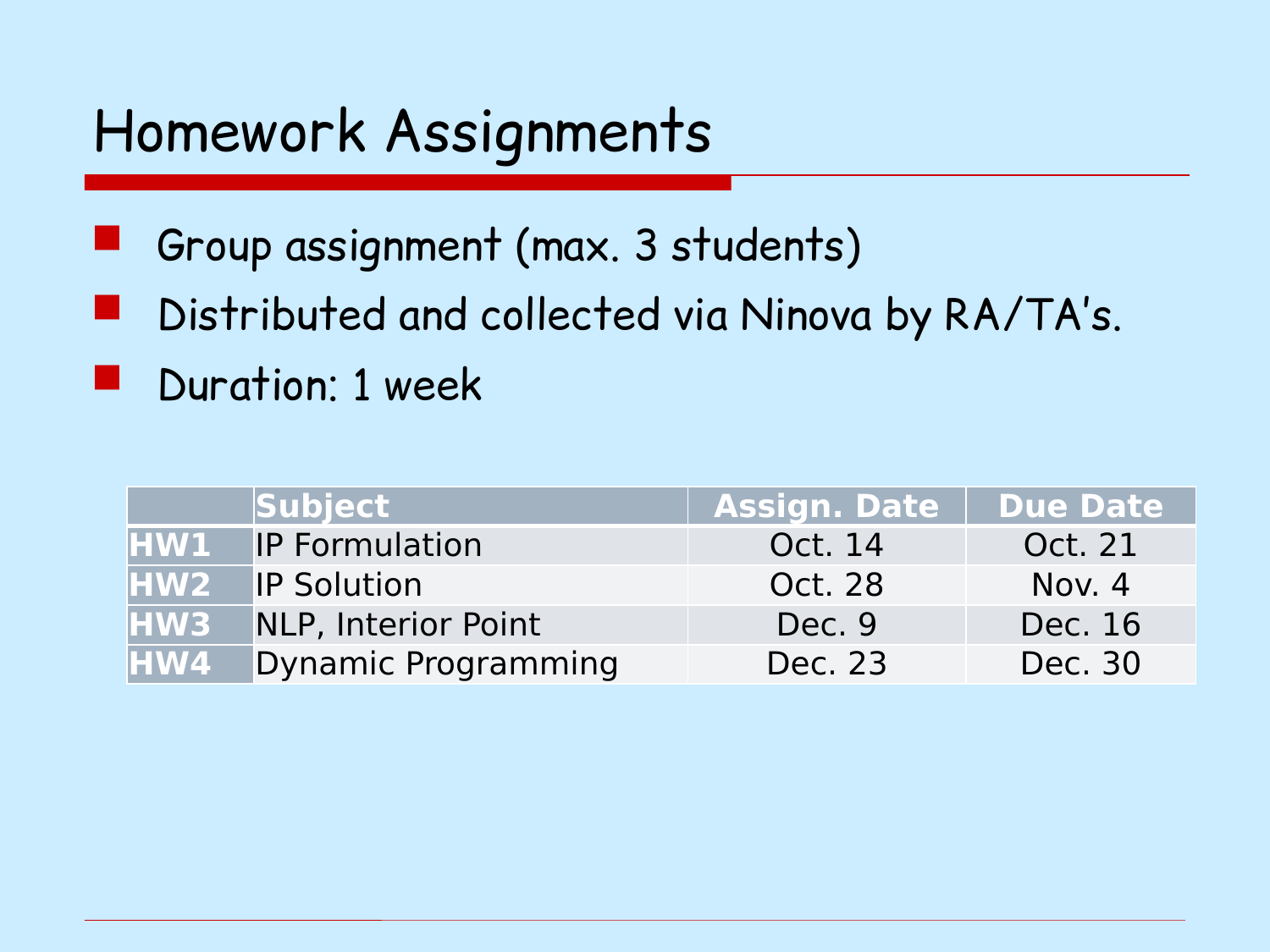

# Homework Assignments
Group assignment (max. 3 students)
Distributed and collected via Ninova by RA/TA’s.
Duration: 1 week

|  | Subject | Assign. Date | Due Date |
| --- | --- | --- | --- |
| HW1 | IP Formulation | Oct. 14 | Oct. 21 |
| HW2 | IP Solution | Oct. 28 | Nov. 4 |
| HW3 | NLP, Interior Point | Dec. 9 | Dec. 16 |
| HW4 | Dynamic Programming | Dec. 23 | Dec. 30 |